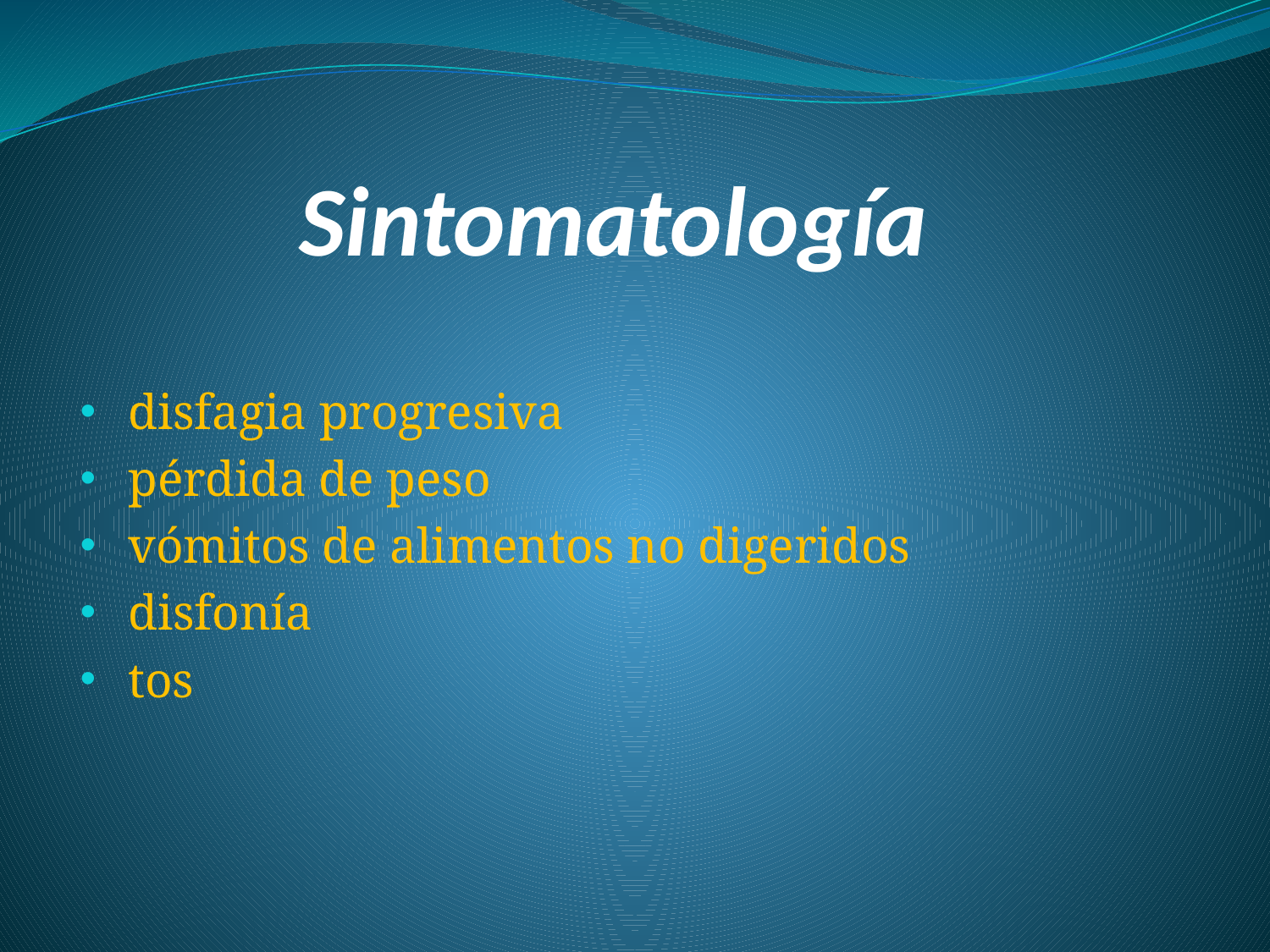

# Sintomatología
   disfagia progresiva
   pérdida de peso
   vómitos de alimentos no digeridos
   disfonía
   tos